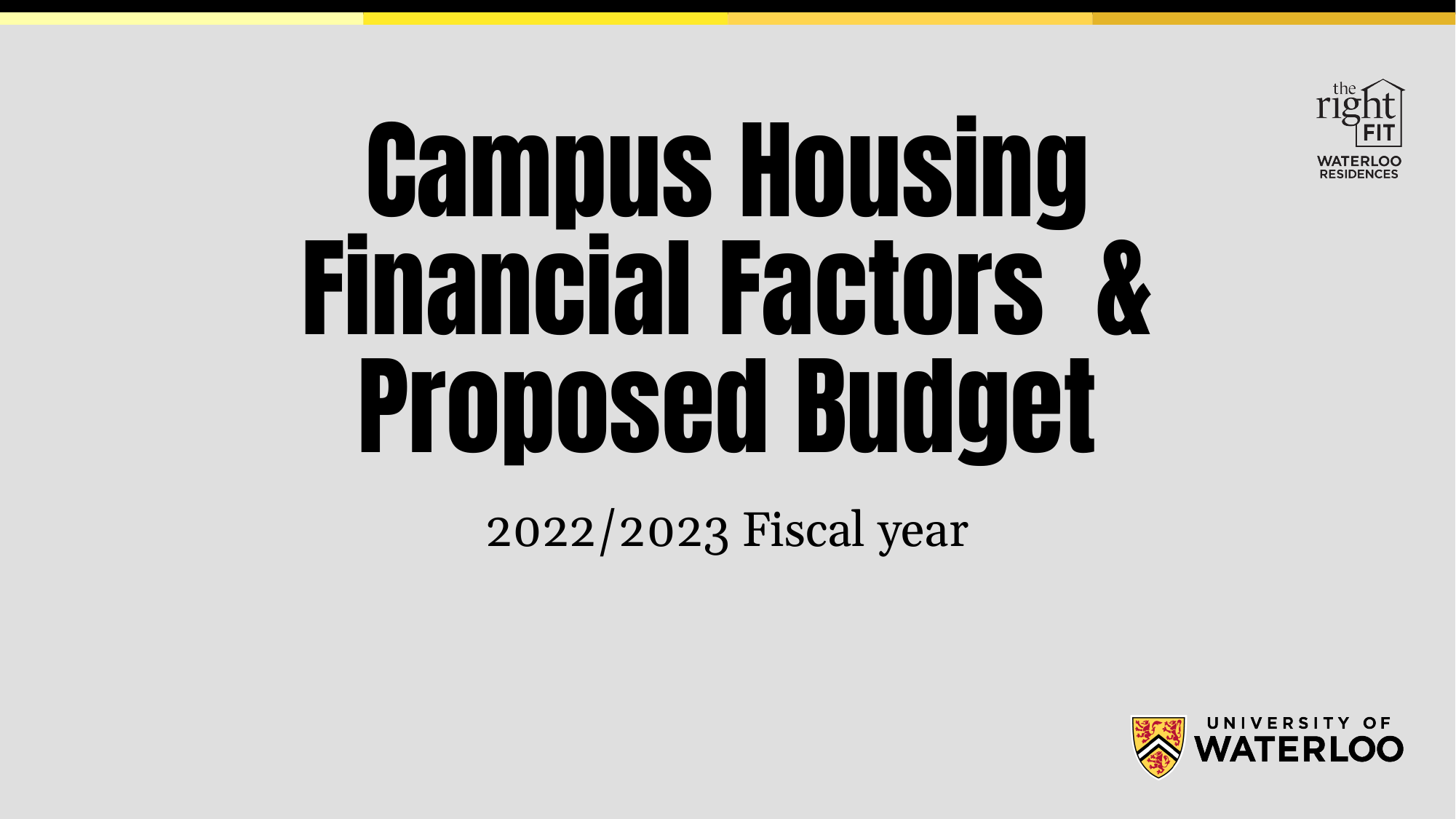

# Campus Housing Financial Factors  & Proposed Budget
2022/2023 Fiscal year